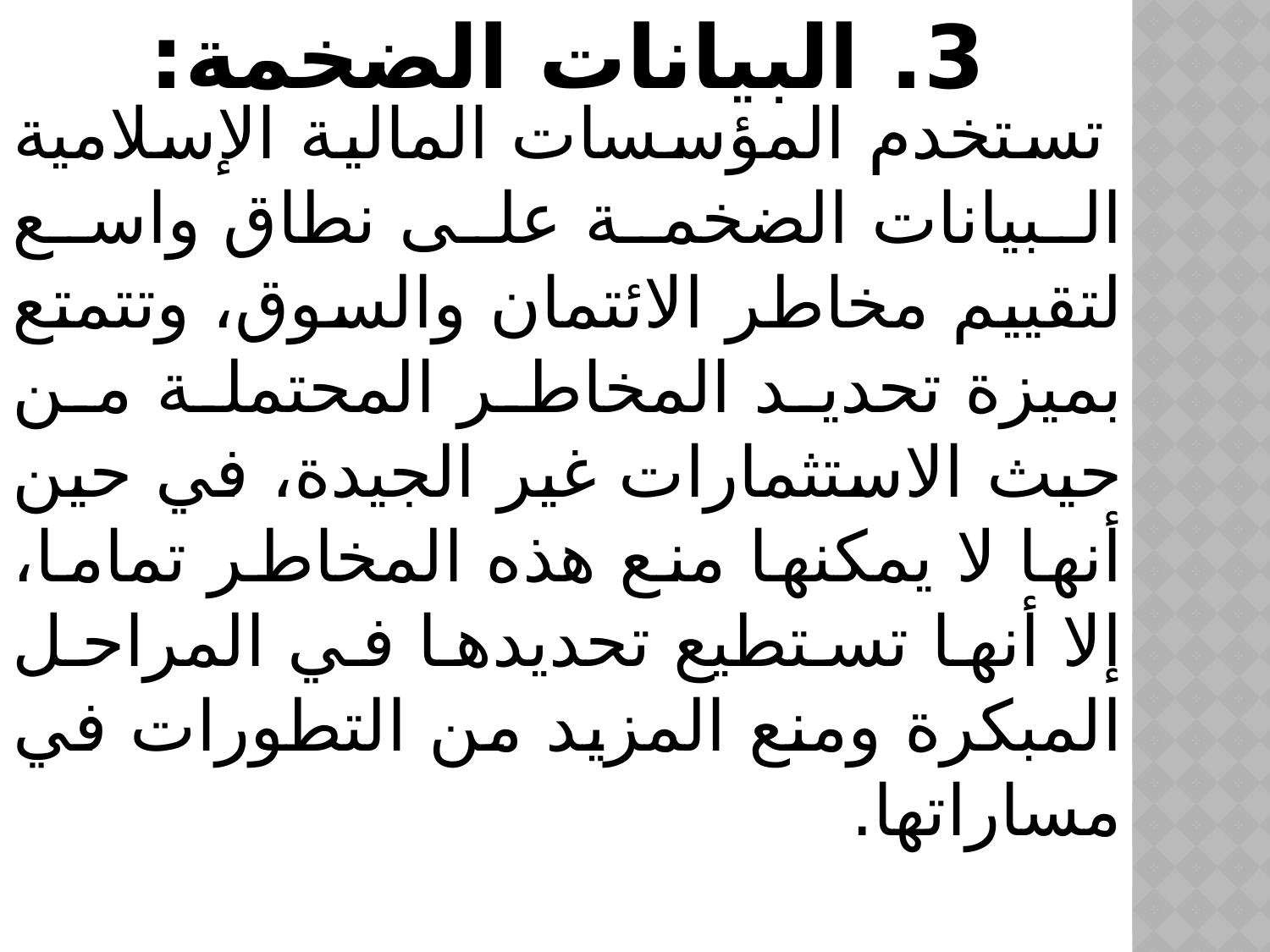

# 3. البيانات الضخمة:
   تستخدم المؤسسات المالية الإسلامية البيانات الضخمة على نطاق واسع لتقييم مخاطر الائتمان والسوق، وتتمتع بميزة تحديد المخاطر المحتملة من حيث الاستثمارات غير الجيدة، في حين أنها لا يمكنها منع هذه المخاطر تماما، إلا أنها تستطيع تحديدها في المراحل المبكرة ومنع المزيد من التطورات في مساراتها.